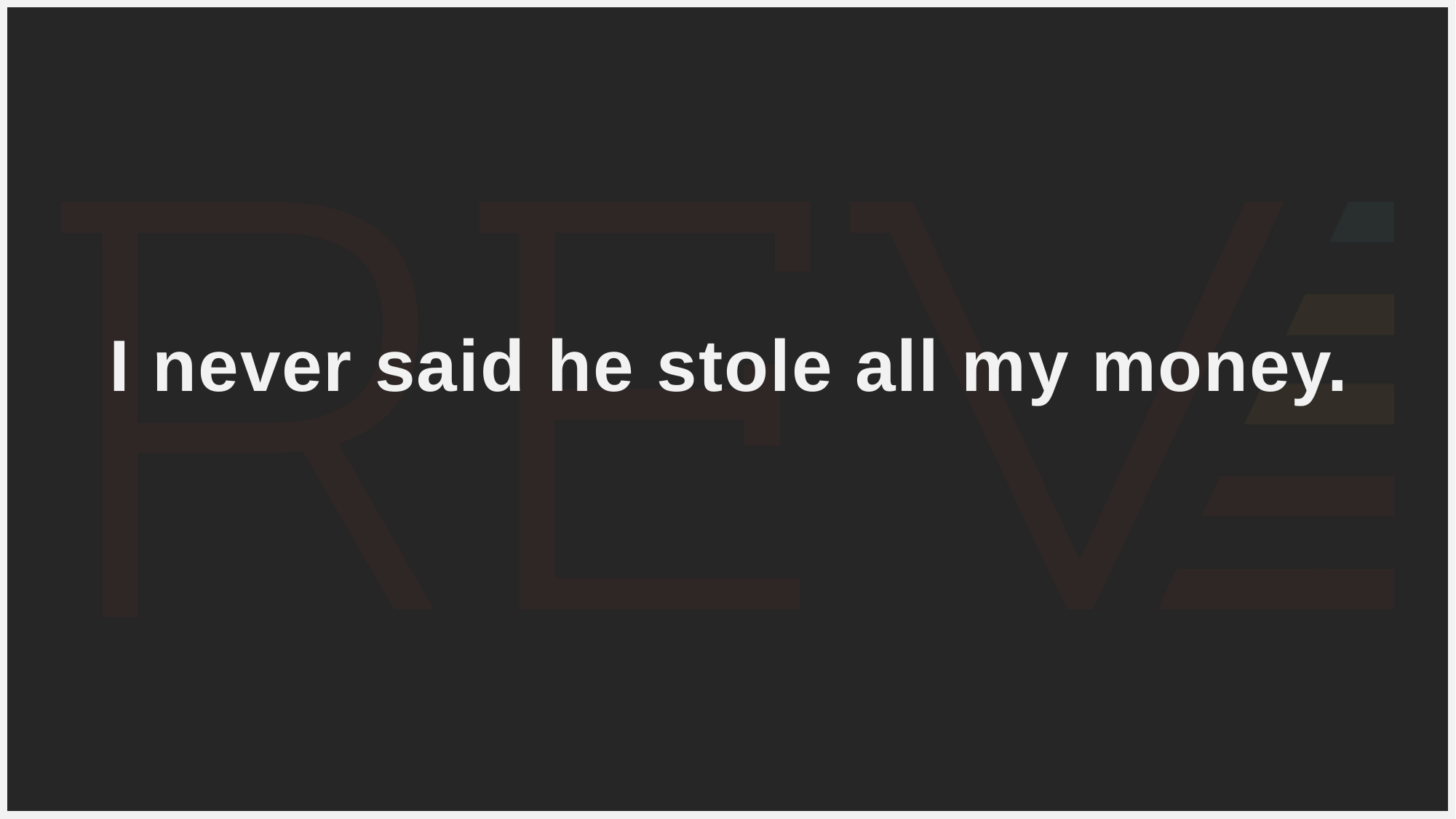

# I never said he stole all my money.